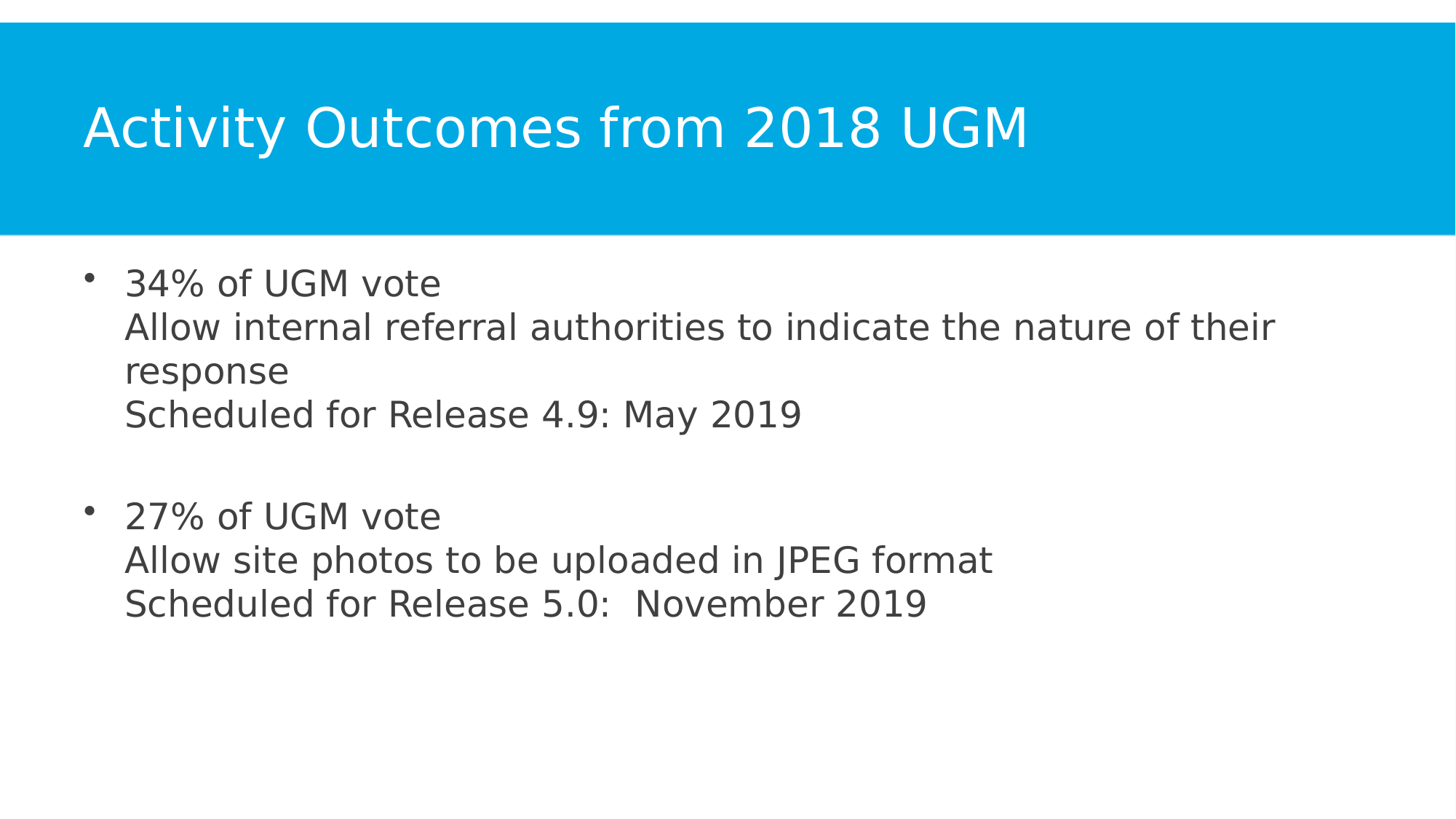

# Activity Outcomes from 2018 UGM
34% of UGM vote
Allow internal referral authorities to indicate the nature of their response
Scheduled for Release 4.9: May 2019

27% of UGM vote
Allow site photos to be uploaded in JPEG format
Scheduled for Release 5.0:  November 2019